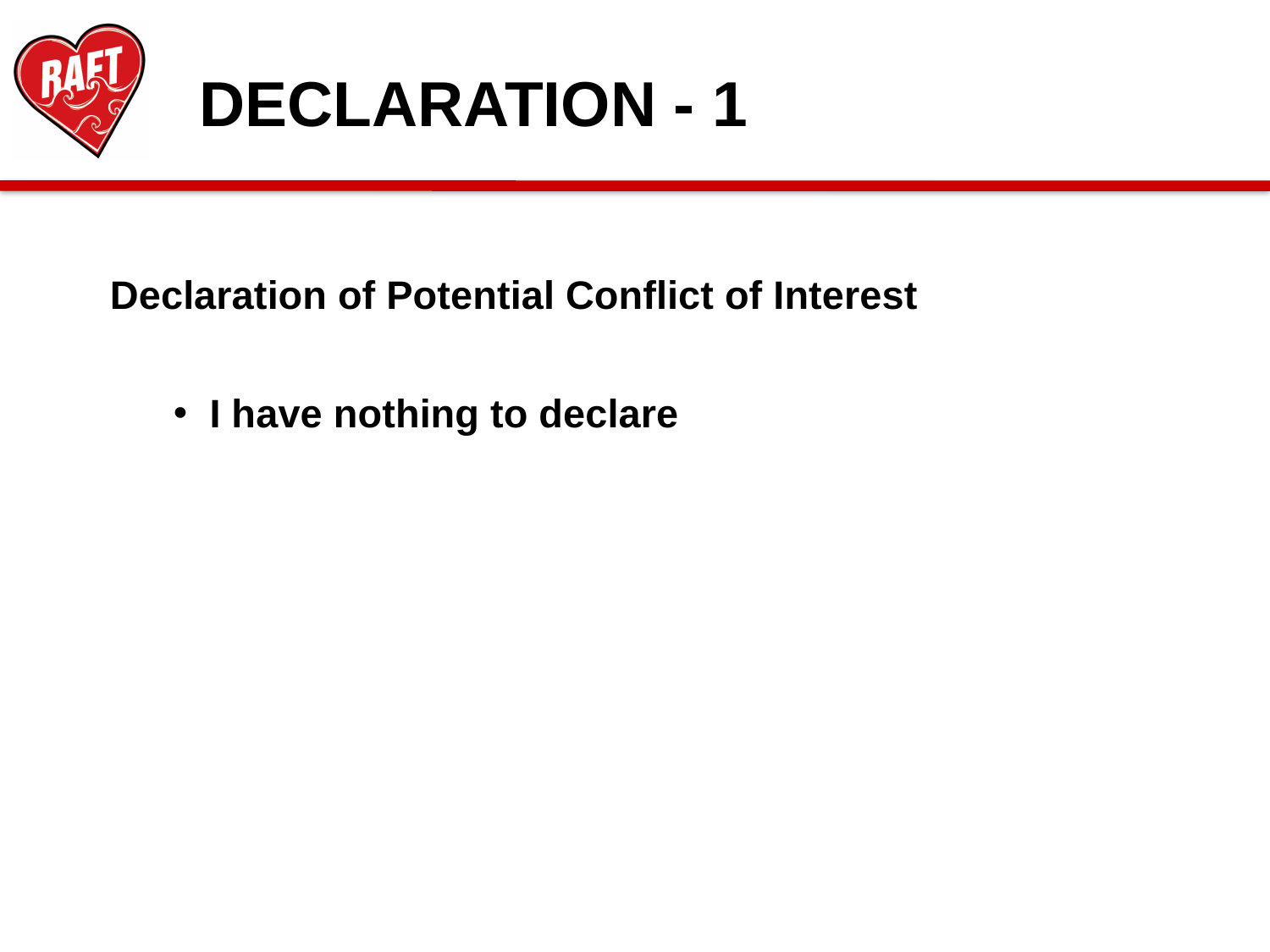

DECLARATION - 1
Declaration of Potential Conflict of Interest
CRT
  I have nothing to declare
Aldo Block
ACE-I / ARB
Beta-Blockers